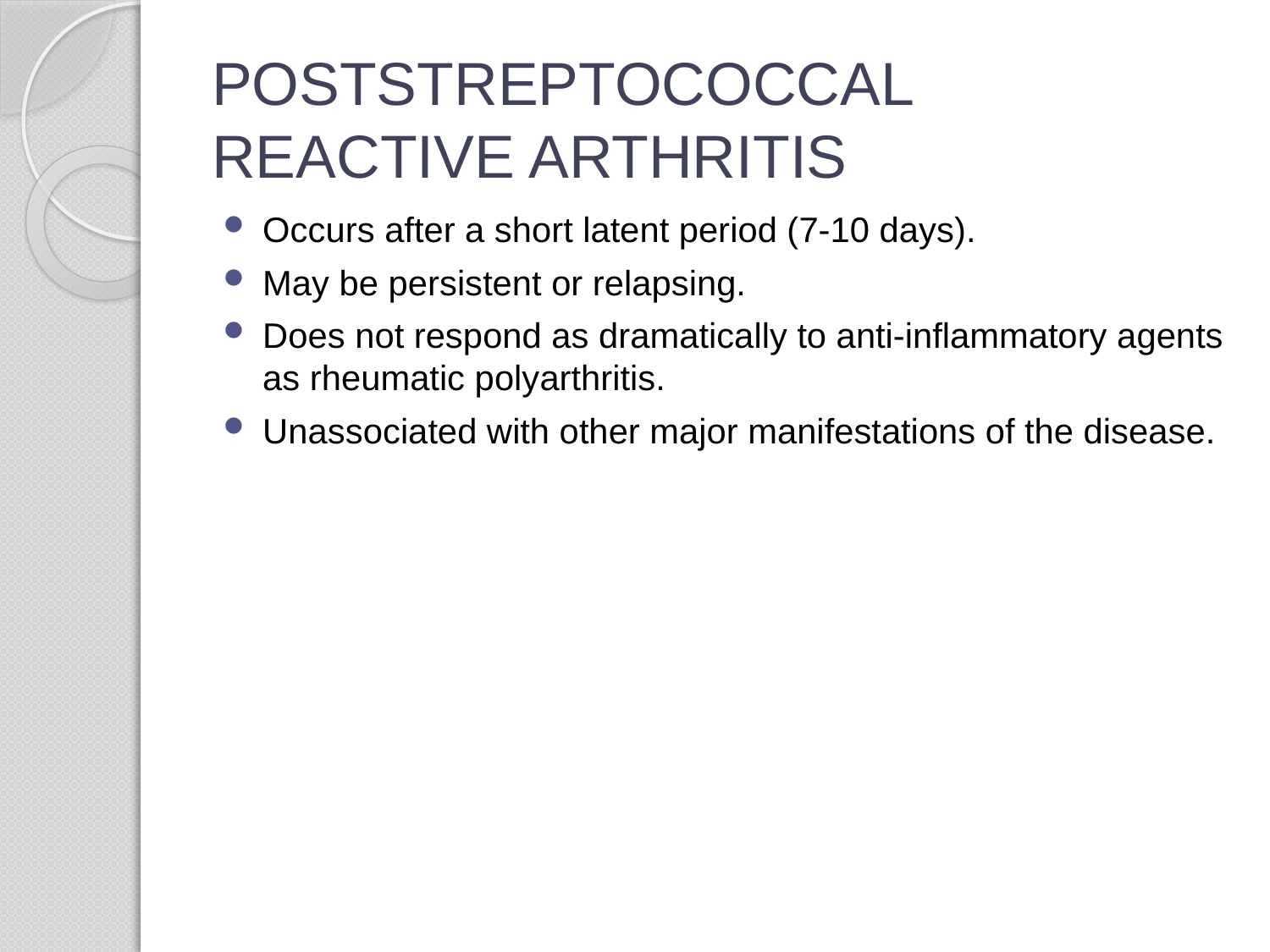

# POSTSTREPTOCOCCAL REACTIVE ARTHRITIS
Occurs after a short latent period (7-10 days).
May be persistent or relapsing.
Does not respond as dramatically to anti-inflammatory agents as rheumatic polyarthritis.
Unassociated with other major manifestations of the disease.